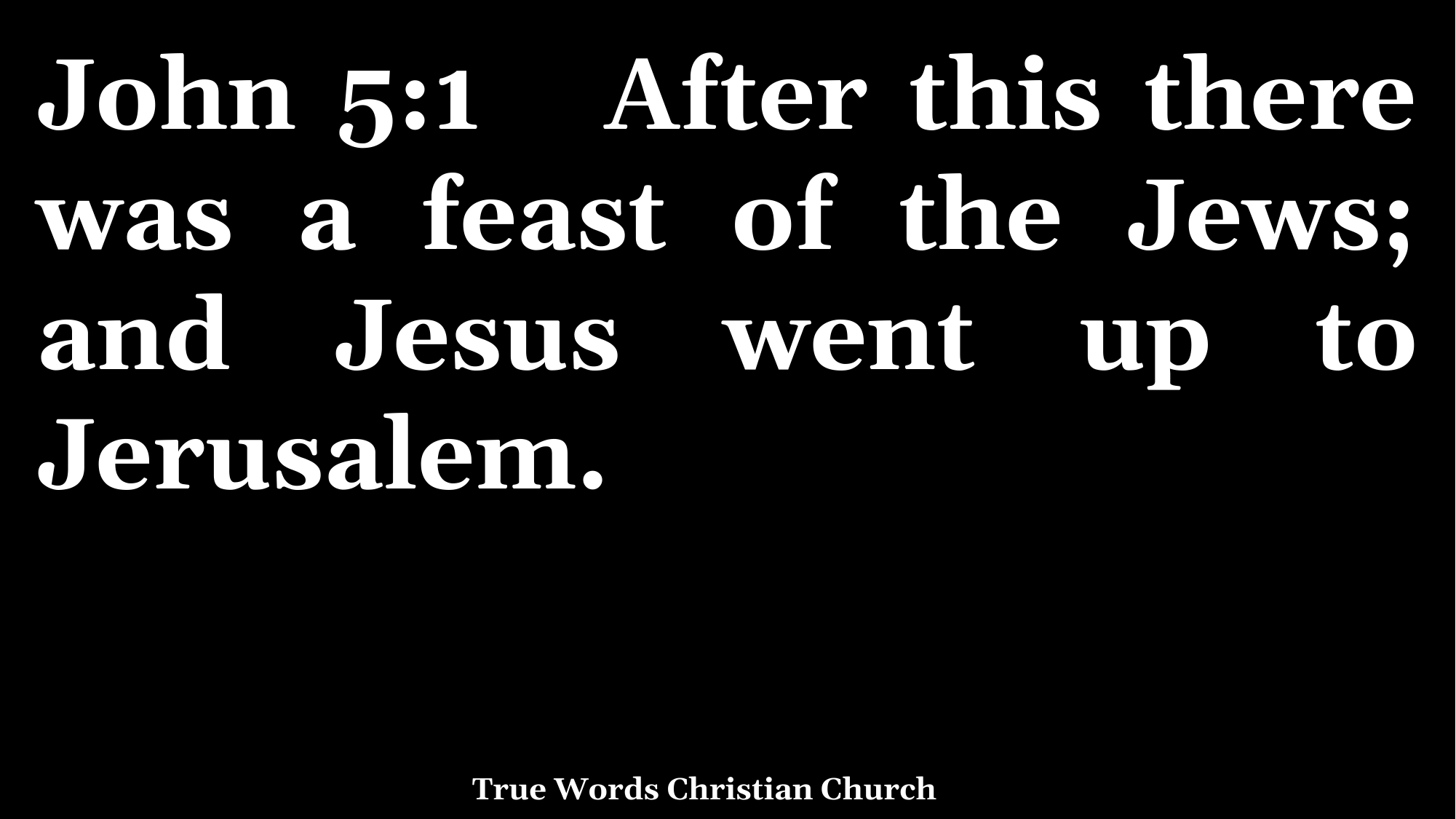

John 5:1   After this there was a feast of the Jews; and Jesus went up to Jerusalem.
True Words Christian Church